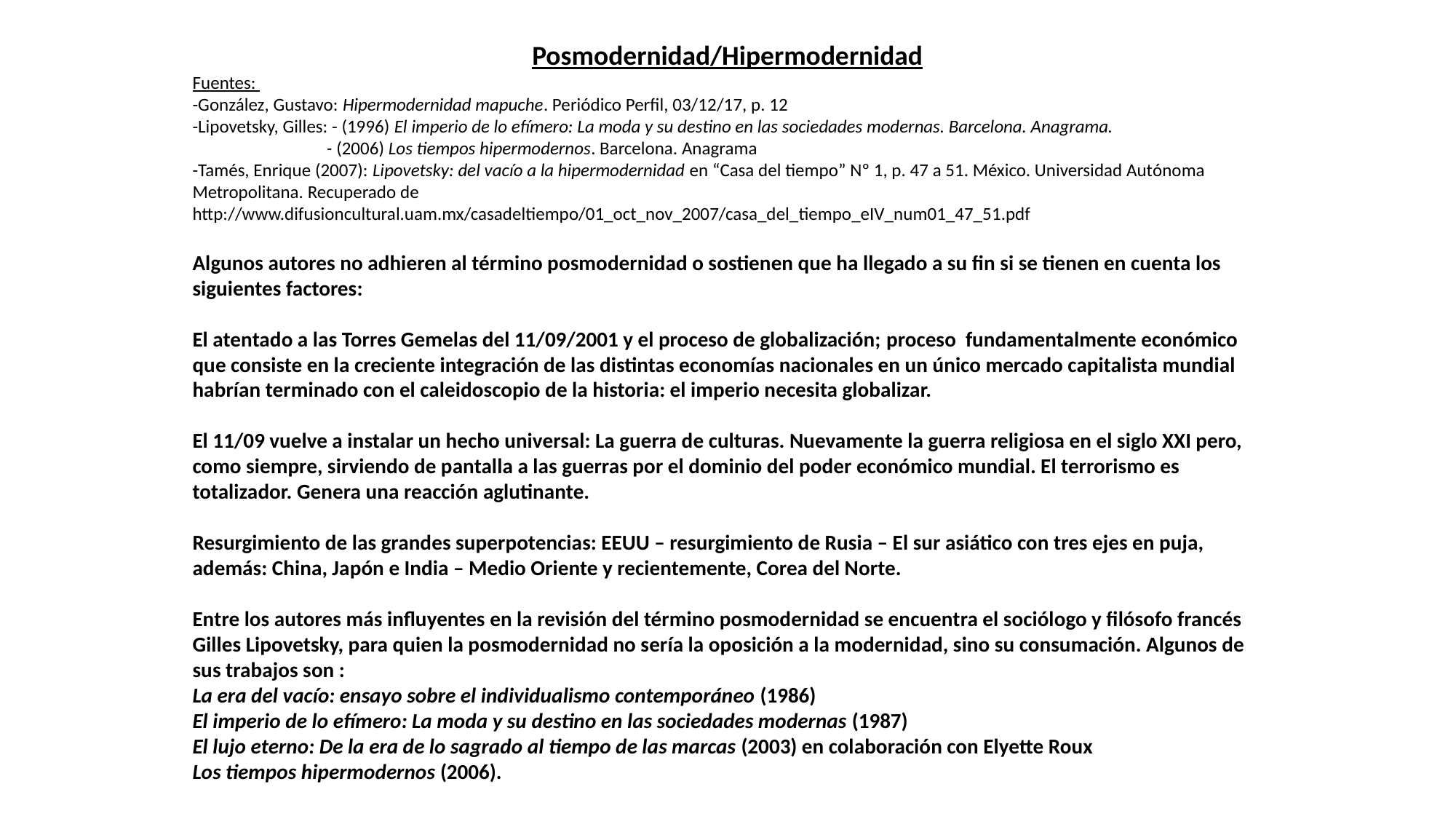

Posmodernidad/Hipermodernidad
Fuentes:
-González, Gustavo: Hipermodernidad mapuche. Periódico Perfil, 03/12/17, p. 12
-Lipovetsky, Gilles: - (1996) El imperio de lo efímero: La moda y su destino en las sociedades modernas. Barcelona. Anagrama.
                                - (2006) Los tiempos hipermodernos. Barcelona. Anagrama
-Tamés, Enrique (2007): Lipovetsky: del vacío a la hipermodernidad en “Casa del tiempo” Nº 1, p. 47 a 51. México. Universidad Autónoma Metropolitana. Recuperado de http://www.difusioncultural.uam.mx/casadeltiempo/01_oct_nov_2007/casa_del_tiempo_eIV_num01_47_51.pdf

Algunos autores no adhieren al término posmodernidad o sostienen que ha llegado a su fin si se tienen en cuenta los siguientes factores:

El atentado a las Torres Gemelas del 11/09/2001 y el proceso de globalización; proceso  fundamentalmente económico que consiste en la creciente integración de las distintas economías nacionales en un único mercado capitalista mundial  habrían terminado con el caleidoscopio de la historia: el imperio necesita globalizar.

El 11/09 vuelve a instalar un hecho universal: La guerra de culturas. Nuevamente la guerra religiosa en el siglo XXI pero, como siempre, sirviendo de pantalla a las guerras por el dominio del poder económico mundial. El terrorismo es totalizador. Genera una reacción aglutinante.

Resurgimiento de las grandes superpotencias: EEUU – resurgimiento de Rusia – El sur asiático con tres ejes en puja, además: China, Japón e India – Medio Oriente y recientemente, Corea del Norte.

Entre los autores más influyentes en la revisión del término posmodernidad se encuentra el sociólogo y filósofo francés Gilles Lipovetsky, para quien la posmodernidad no sería la oposición a la modernidad, sino su consumación. Algunos de sus trabajos son :
La era del vacío: ensayo sobre el individualismo contemporáneo (1986)
El imperio de lo efímero: La moda y su destino en las sociedades modernas (1987)
El lujo eterno: De la era de lo sagrado al tiempo de las marcas (2003) en colaboración con Elyette Roux
Los tiempos hipermodernos (2006).